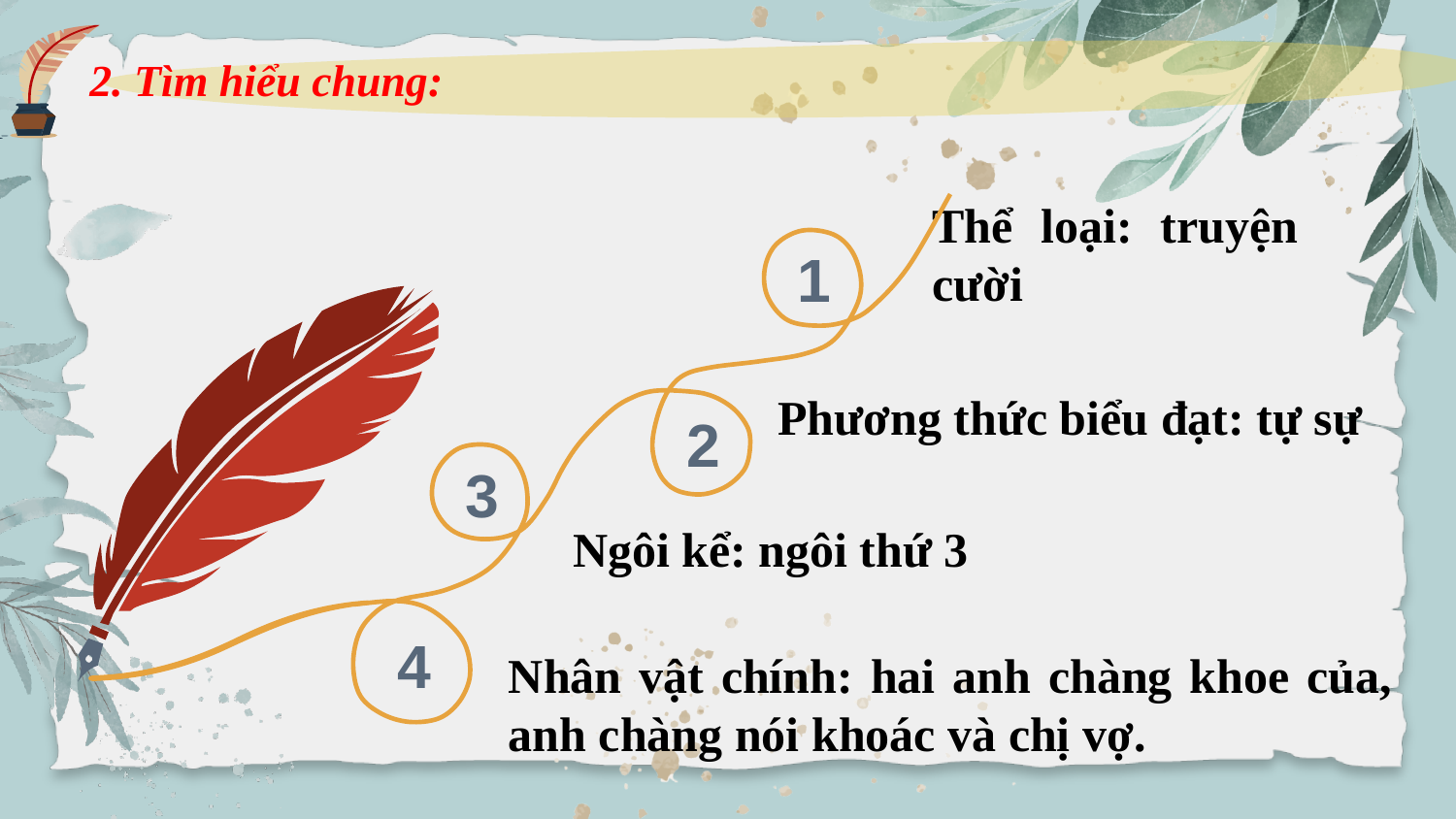

2. Tìm hiểu chung:

Thể loại: truyện cười
1
2
3
4

Phương thức biểu đạt: tự sự
Ngôi kể: ngôi thứ 3
Nhân vật chính: hai anh chàng khoe của, anh chàng nói khoác và chị vợ.